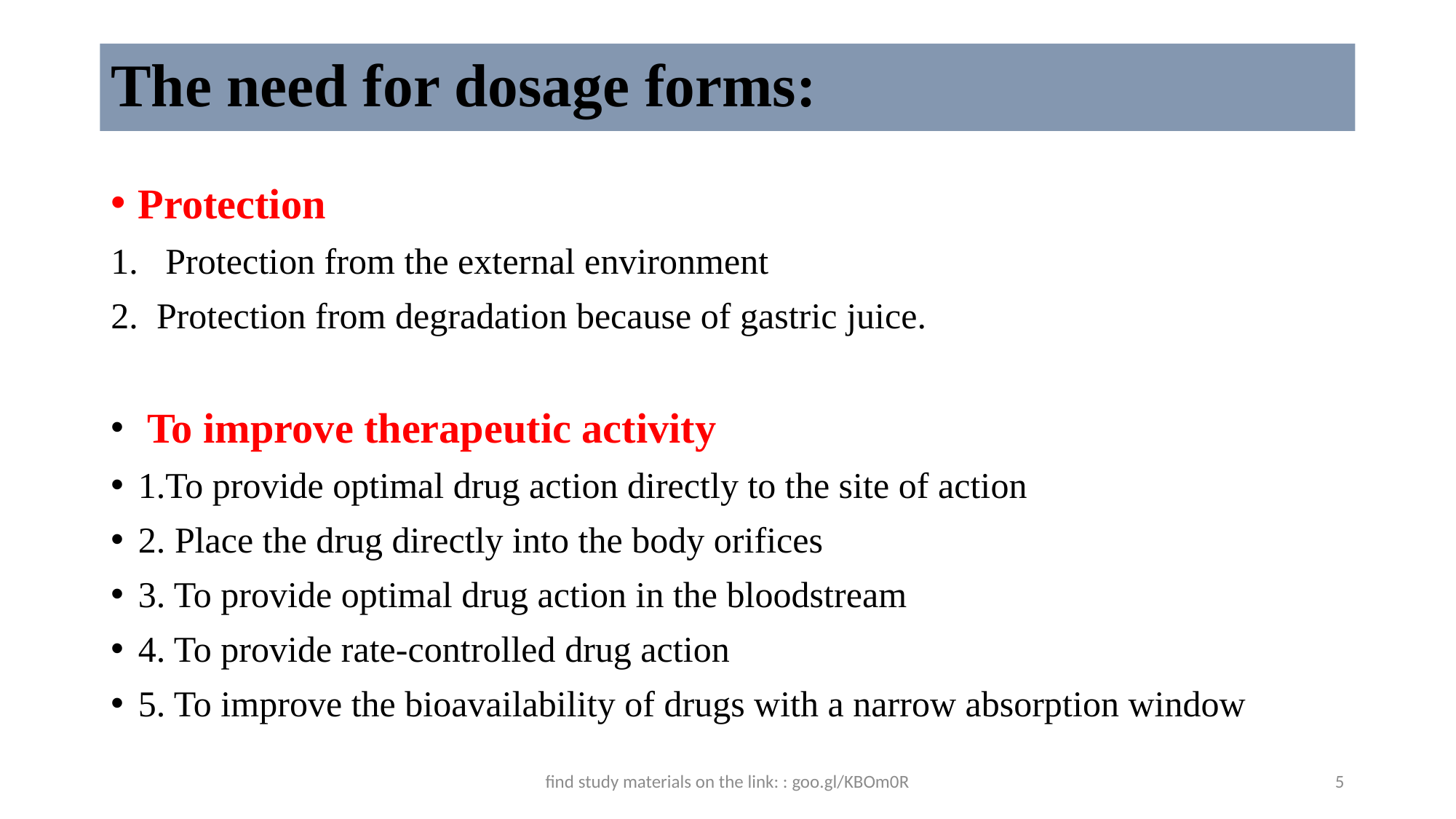

# The need for dosage forms:
Protection
Protection from the external environment
2.  Protection from degradation because of gastric juice.

 To improve therapeutic activity
1.To provide optimal drug action directly to the site of action
2. Place the drug directly into the body orifices
3. To provide optimal drug action in the bloodstream
4. To provide rate-controlled drug action
5. To improve the bioavailability of drugs with a narrow absorption window

find study materials on the link: : goo.gl/KBOm0R
5